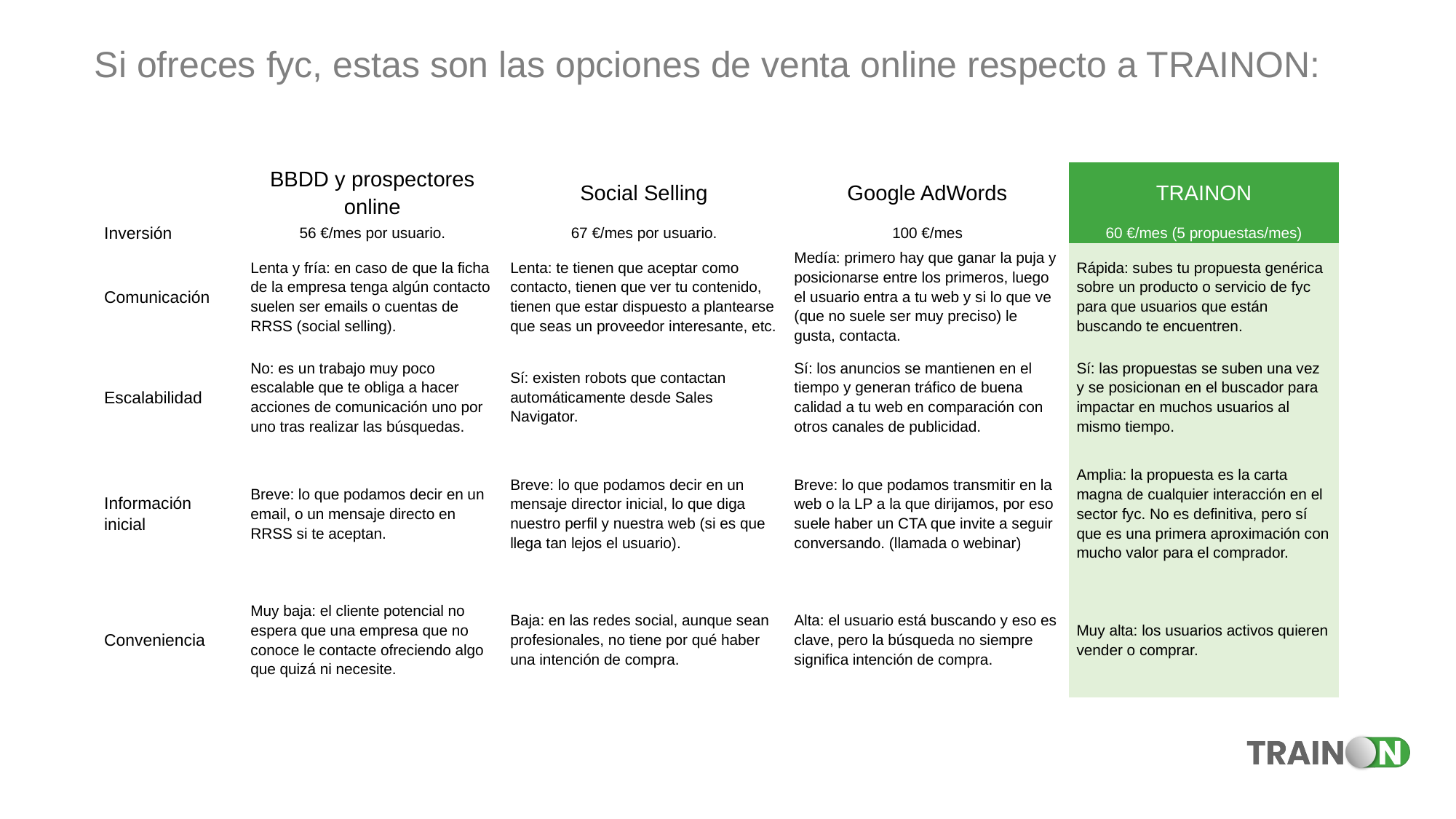

Si ofreces fyc, estas son las opciones de venta online respecto a TRAINON:
|  | BBDD y prospectores online | Social Selling | Google AdWords | TRAINON |
| --- | --- | --- | --- | --- |
| Inversión | 56 €/mes por usuario. | 67 €/mes por usuario. | 100 €/mes | 60 €/mes (5 propuestas/mes) |
| Comunicación | Lenta y fría: en caso de que la ficha de la empresa tenga algún contacto suelen ser emails o cuentas de RRSS (social selling). | Lenta: te tienen que aceptar como contacto, tienen que ver tu contenido, tienen que estar dispuesto a plantearse que seas un proveedor interesante, etc. | Medía: primero hay que ganar la puja y posicionarse entre los primeros, luego el usuario entra a tu web y si lo que ve (que no suele ser muy preciso) le gusta, contacta. | Rápida: subes tu propuesta genérica sobre un producto o servicio de fyc para que usuarios que están buscando te encuentren. |
| Escalabilidad | No: es un trabajo muy poco escalable que te obliga a hacer acciones de comunicación uno por uno tras realizar las búsquedas. | Sí: existen robots que contactan automáticamente desde Sales Navigator. | Sí: los anuncios se mantienen en el tiempo y generan tráfico de buena calidad a tu web en comparación con otros canales de publicidad. | Sí: las propuestas se suben una vez y se posicionan en el buscador para impactar en muchos usuarios al mismo tiempo. |
| Información inicial | Breve: lo que podamos decir en un email, o un mensaje directo en RRSS si te aceptan. | Breve: lo que podamos decir en un mensaje director inicial, lo que diga nuestro perfil y nuestra web (si es que llega tan lejos el usuario). | Breve: lo que podamos transmitir en la web o la LP a la que dirijamos, por eso suele haber un CTA que invite a seguir conversando. (llamada o webinar) | Amplia: la propuesta es la carta magna de cualquier interacción en el sector fyc. No es definitiva, pero sí que es una primera aproximación con mucho valor para el comprador. |
| Conveniencia | Muy baja: el cliente potencial no espera que una empresa que no conoce le contacte ofreciendo algo que quizá ni necesite. | Baja: en las redes social, aunque sean profesionales, no tiene por qué haber una intención de compra. | Alta: el usuario está buscando y eso es clave, pero la búsqueda no siempre significa intención de compra. | Muy alta: los usuarios activos quieren vender o comprar. |